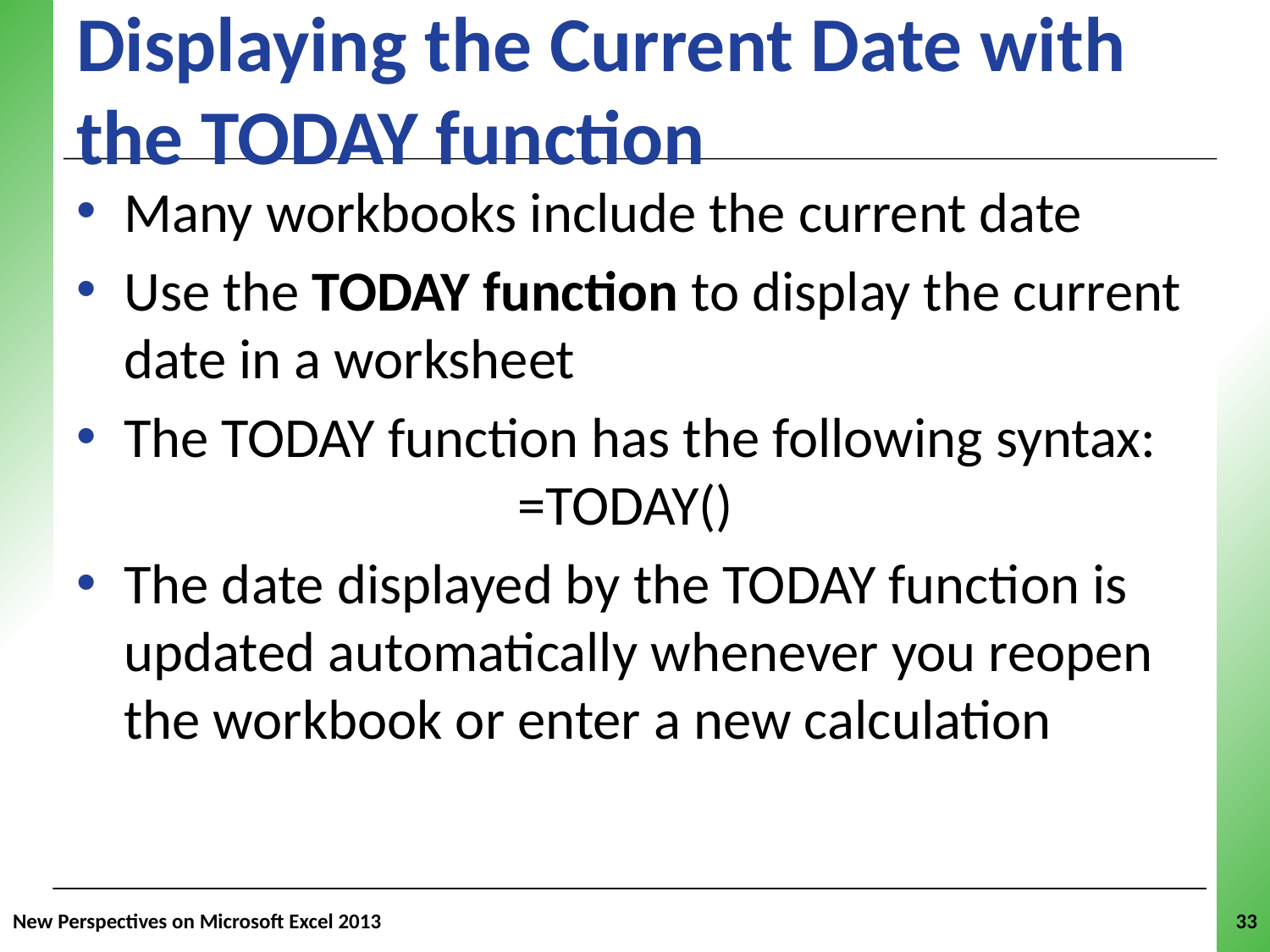

# Displaying the Current Date with the TODAY function
Many workbooks include the current date
Use the TODAY function to display the current date in a worksheet
The TODAY function has the following syntax:
			 =TODAY()
The date displayed by the TODAY function is updated automatically whenever you reopen the workbook or enter a new calculation
New Perspectives on Microsoft Excel 2013
33